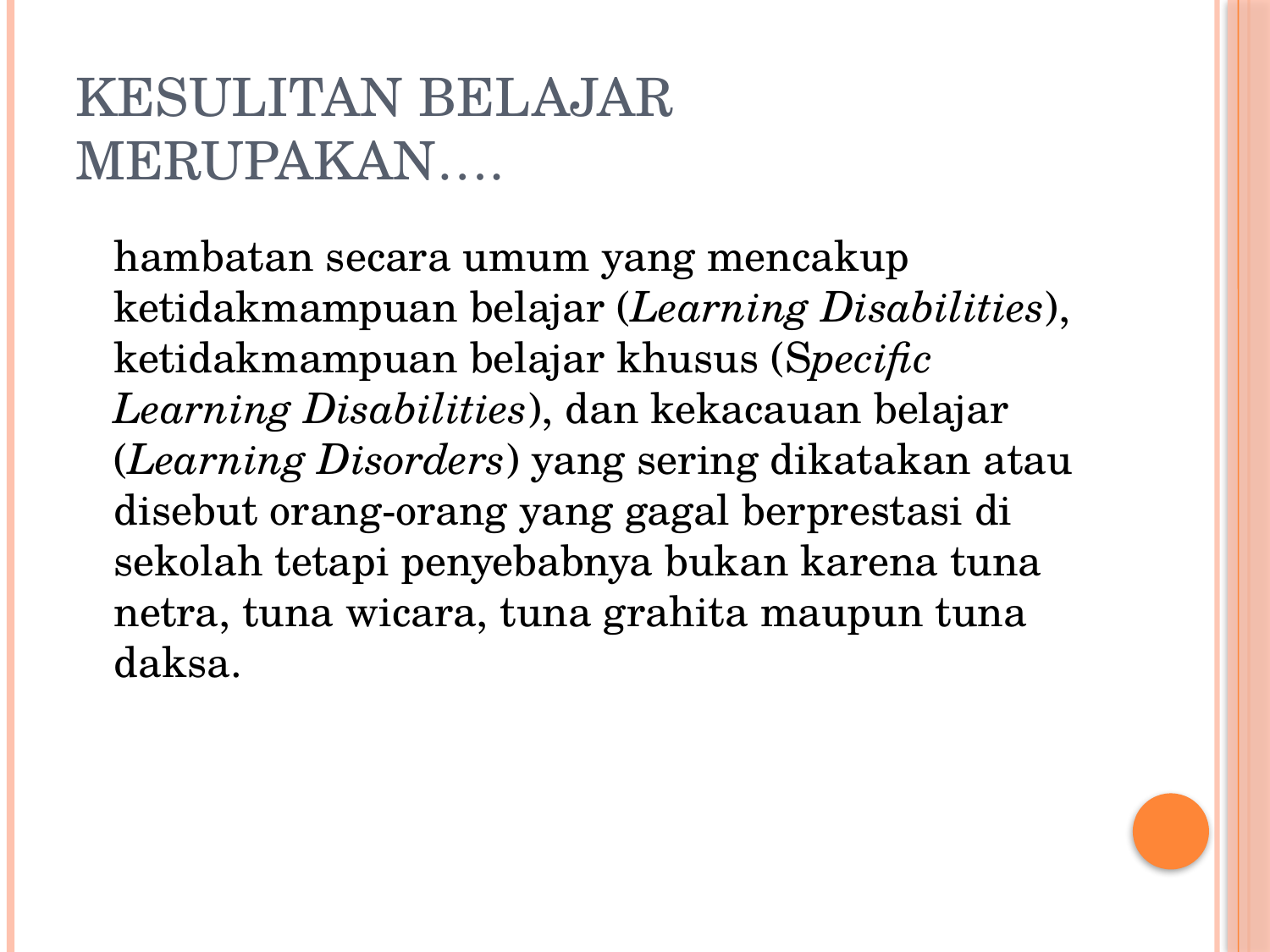

# Kesulitan Belajar merupakan….
	hambatan secara umum yang mencakup ketidakmampuan belajar (Learning Disabilities), ketidakmampuan belajar khusus (Specific Learning Disabilities), dan kekacauan belajar (Learning Disorders) yang sering dikatakan atau disebut orang-orang yang gagal berprestasi di sekolah tetapi penyebabnya bukan karena tuna netra, tuna wicara, tuna grahita maupun tuna daksa.